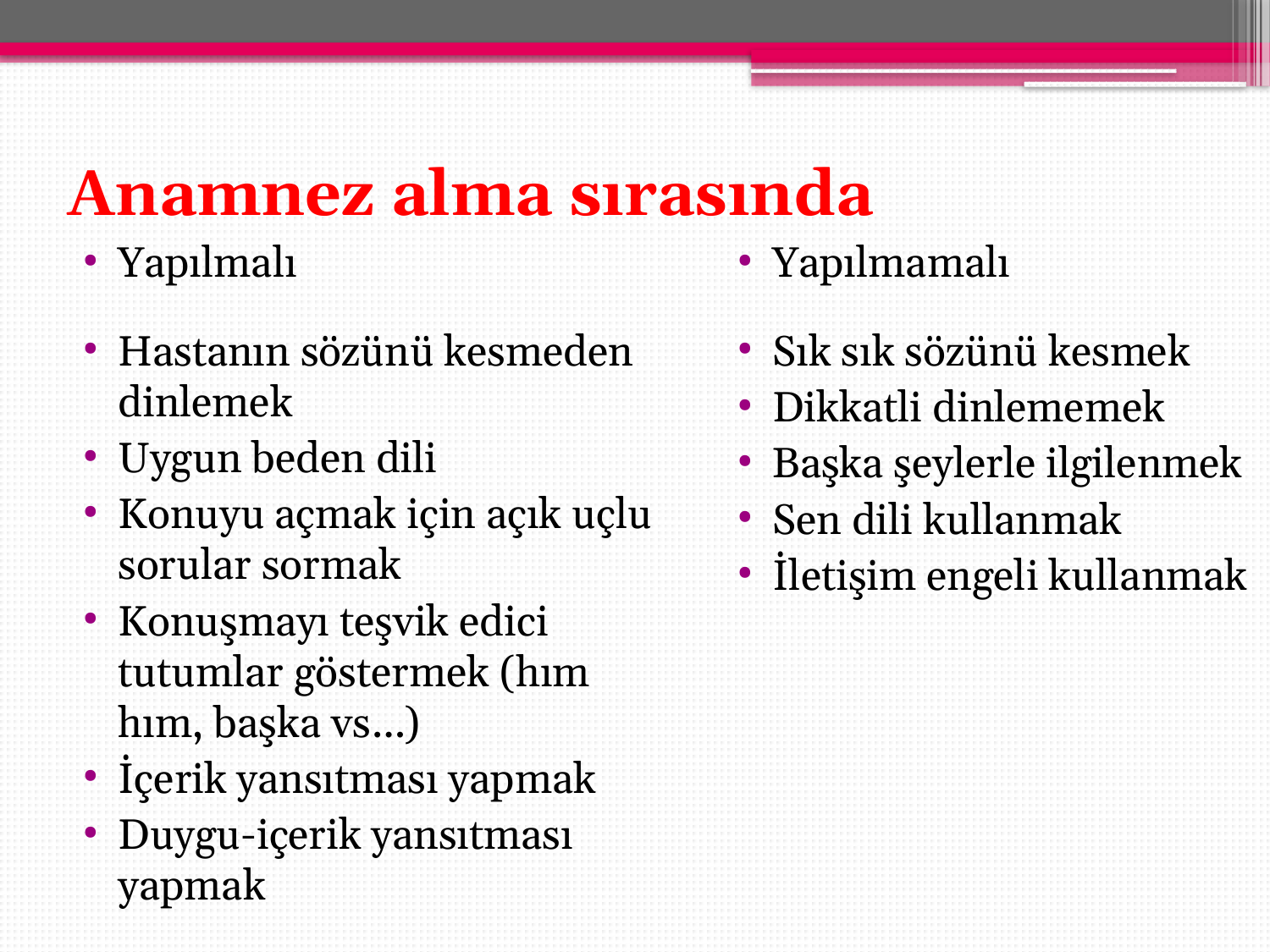

Anamnez alma sırasında
Yapılmalı
Yapılmamalı
Hastanın sözünü kesmeden dinlemek
Uygun beden dili
Konuyu açmak için açık uçlu sorular sormak
Konuşmayı teşvik edici tutumlar göstermek (hım hım, başka vs…)
İçerik yansıtması yapmak
Duygu-içerik yansıtması yapmak
Sık sık sözünü kesmek
Dikkatli dinlememek
Başka şeylerle ilgilenmek
Sen dili kullanmak
İletişim engeli kullanmak